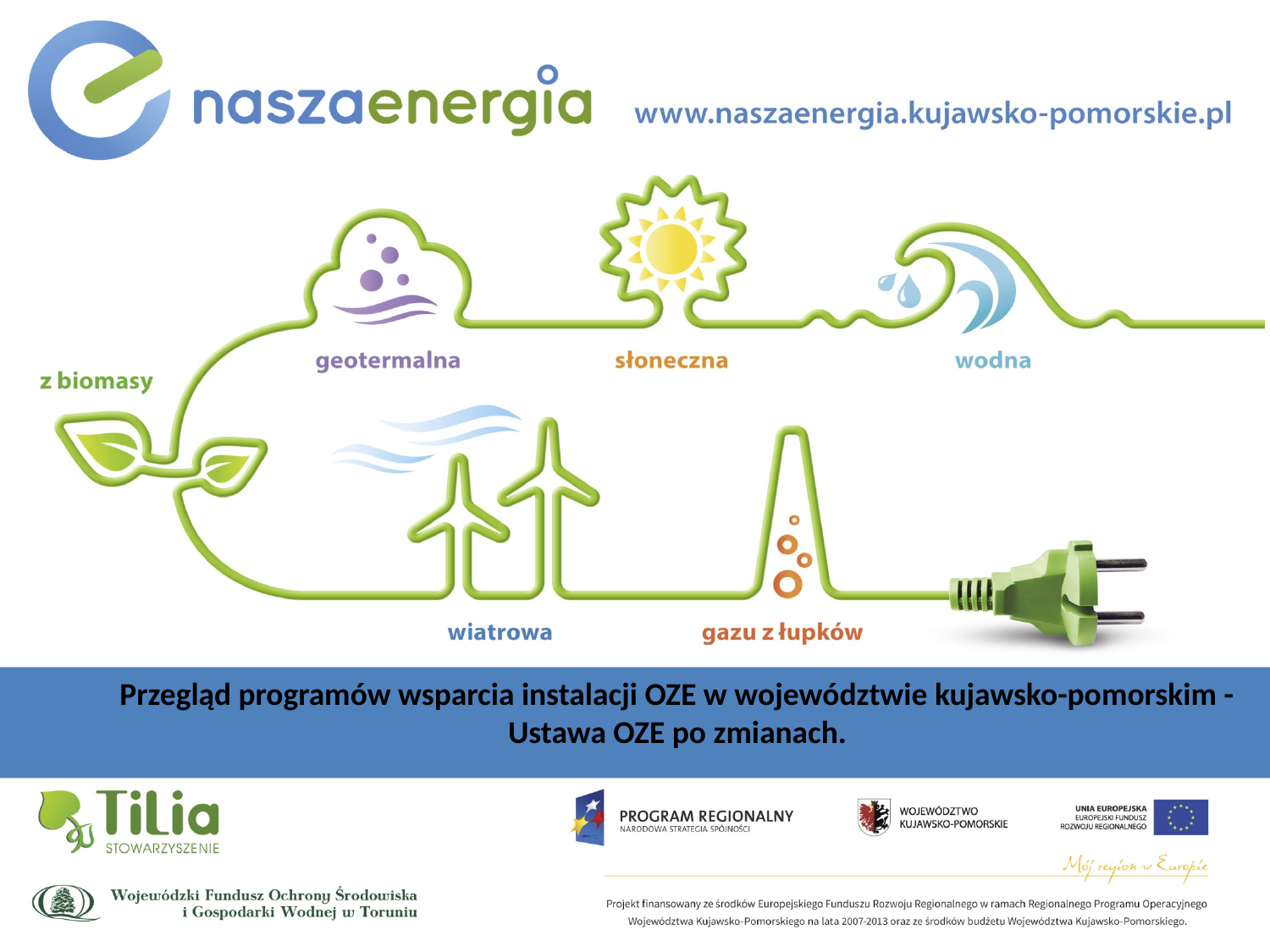

Przegląd programów wsparcia instalacji OZE w województwie kujawsko-pomorskim - Ustawa OZE po zmianach.